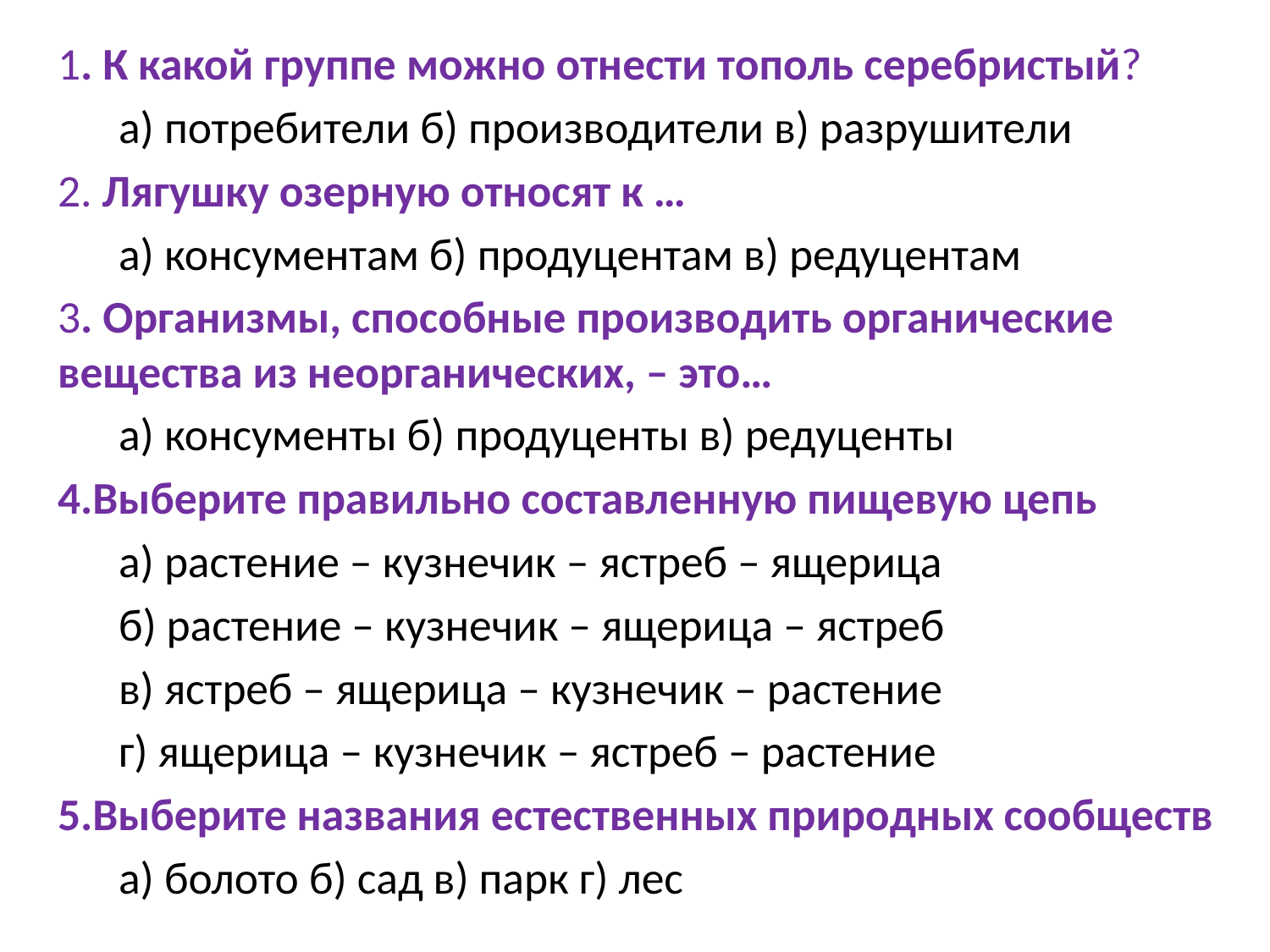

1. К какой группе можно отнести тополь серебристый?
      а) потребители б) производители в) разрушители
2. Лягушку озерную относят к …
      а) консументам б) продуцентам в) редуцентам
3. Организмы, способные производить органические вещества из неорганических, – это…
      а) консументы б) продуценты в) редуценты
4.Выберите правильно составленную пищевую цепь
      а) растение – кузнечик – ястреб – ящерица
      б) растение – кузнечик – ящерица – ястреб
      в) ястреб – ящерица – кузнечик – растение
      г) ящерица – кузнечик – ястреб – растение
5.Выберите названия естественных природных сообществ
      а) болото б) сад в) парк г) лес